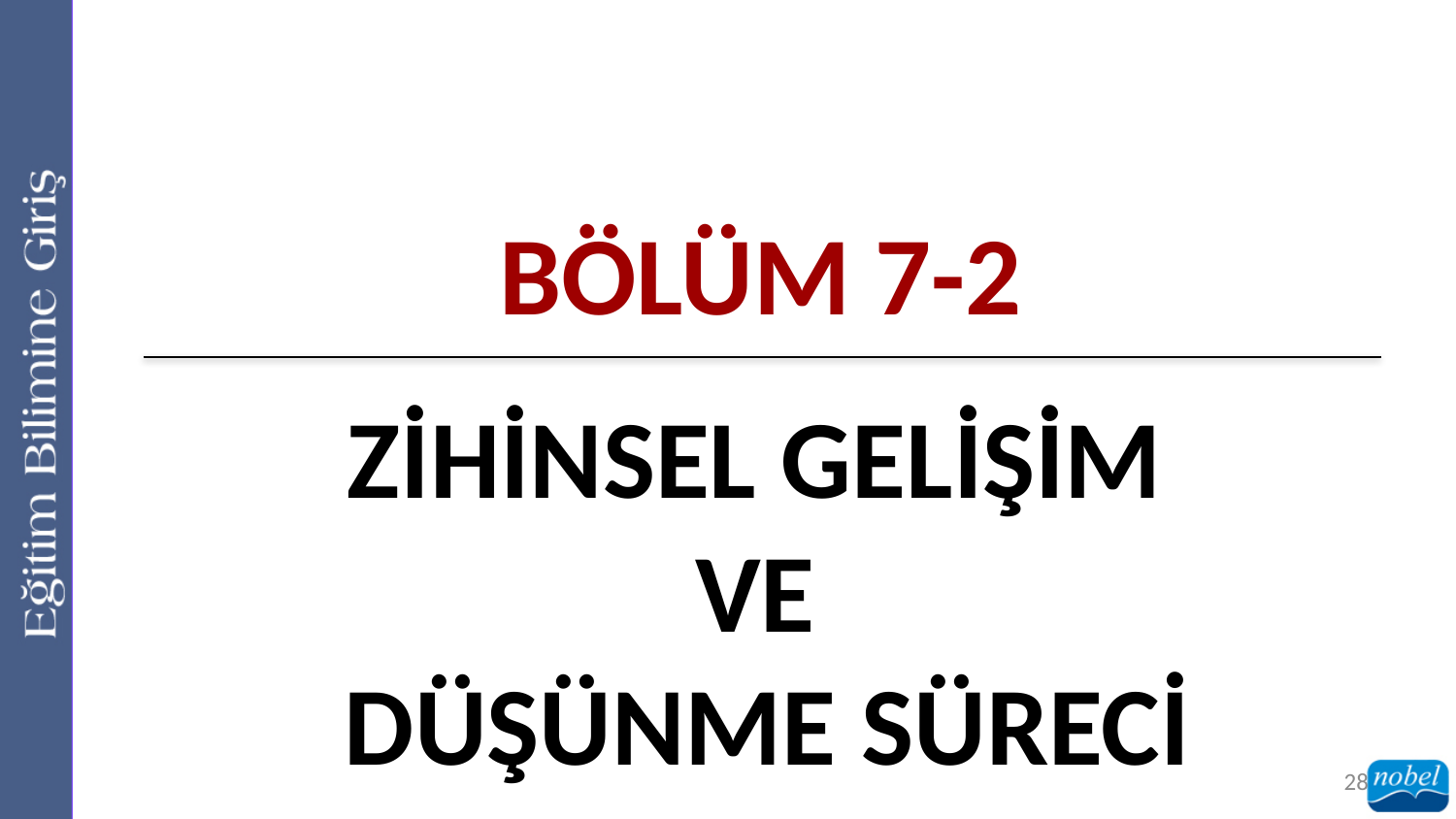

BÖLÜM 7-2
ZİHİNSEL GELİŞİM
VE
DÜŞÜNME SÜRECİ
28